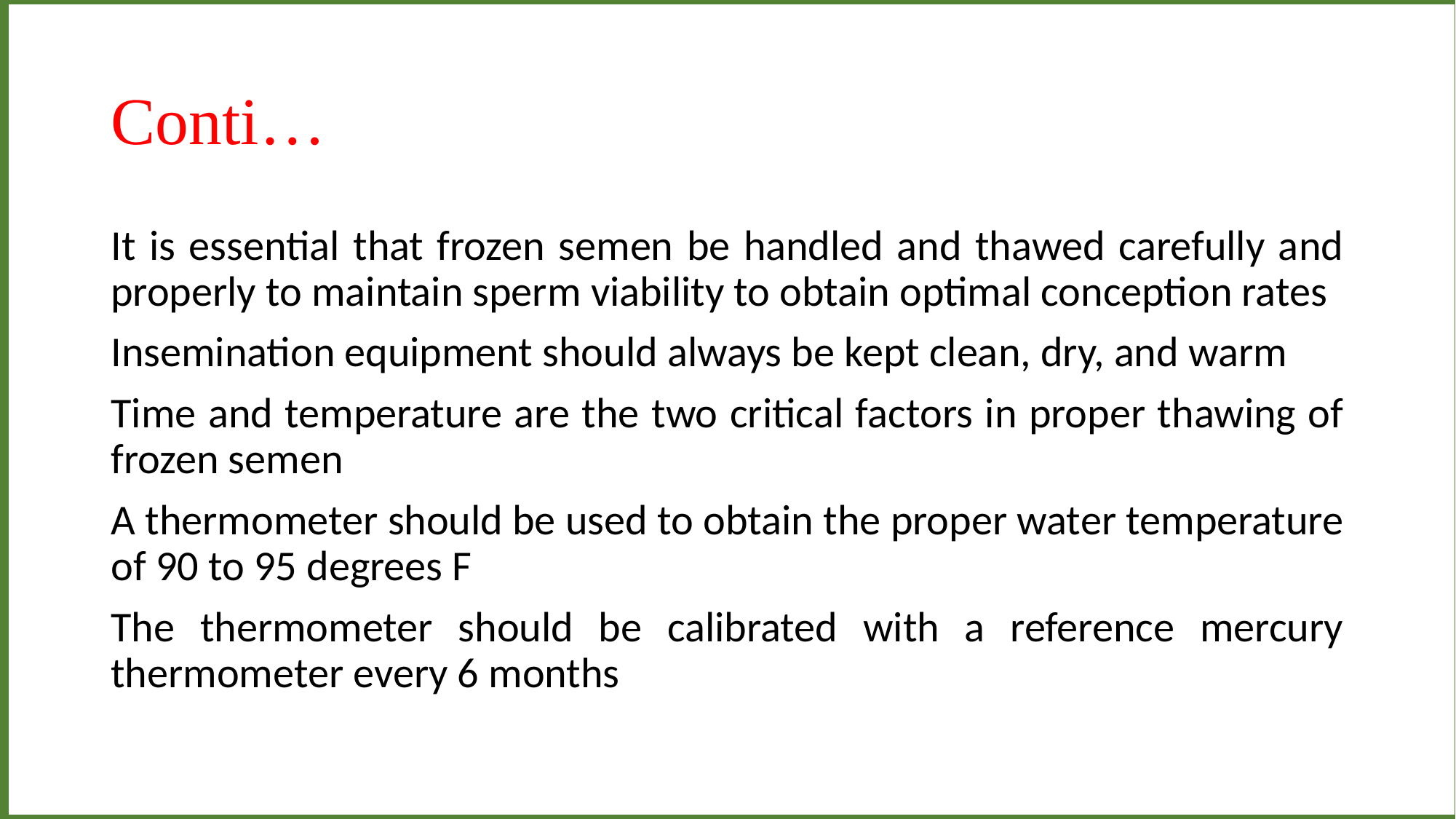

# Conti…

It is essential that frozen semen be handled and thawed carefully and properly to maintain sperm viability to obtain optimal conception rates
Insemination equipment should always be kept clean, dry, and warm
Time and temperature are the two critical factors in proper thawing of frozen semen
A thermometer should be used to obtain the proper water temperature of 90 to 95 degrees F
The thermometer should be calibrated with a reference mercury thermometer every 6 months